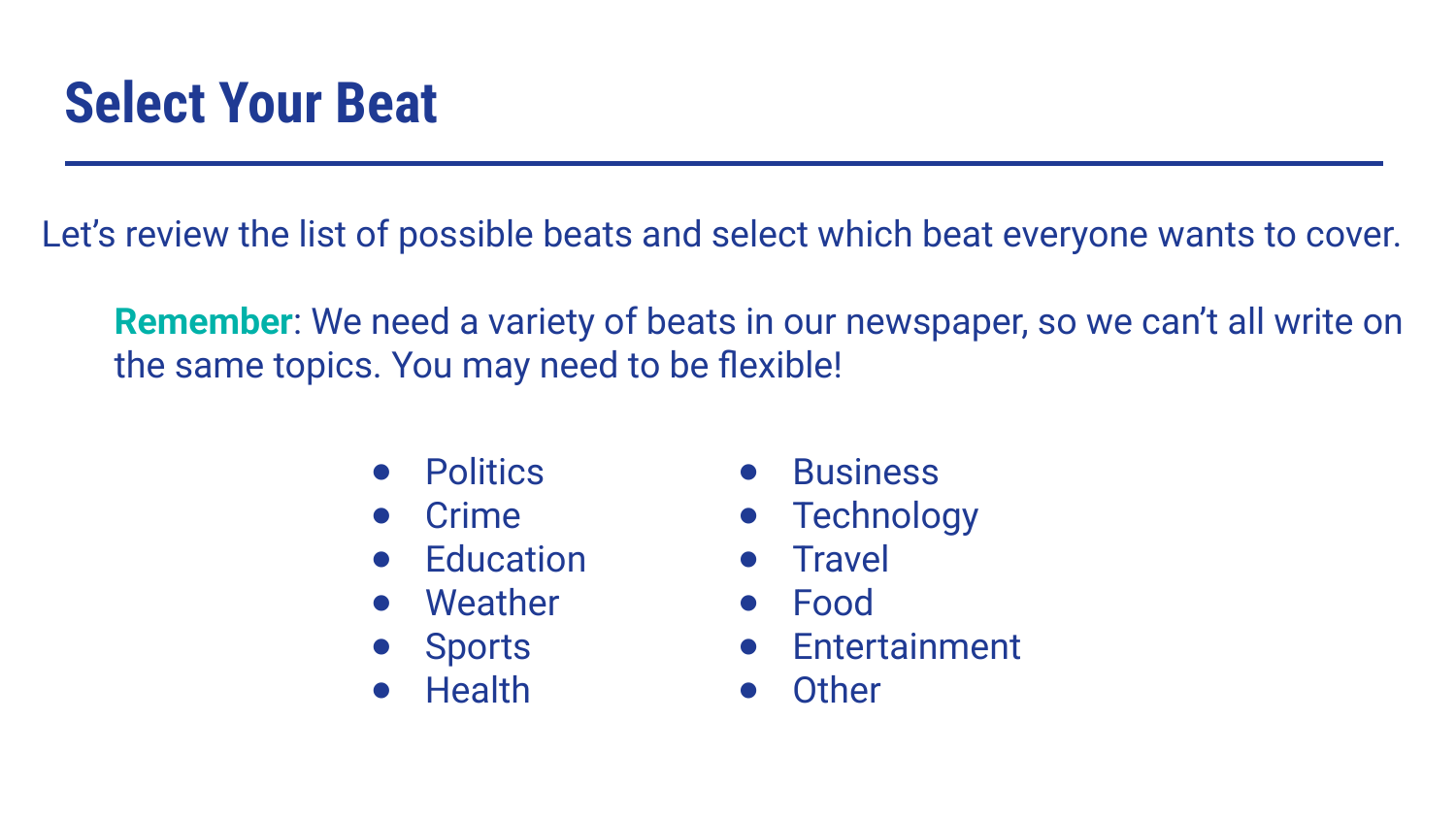

# Select Your Beat
Let’s review the list of possible beats and select which beat everyone wants to cover.

Remember: We need a variety of beats in our newspaper, so we can’t all write on the same topics. You may need to be flexible!

Politics
Crime
Education
Weather
Sports
Health
Business
Technology
Travel
Food
Entertainment
Other